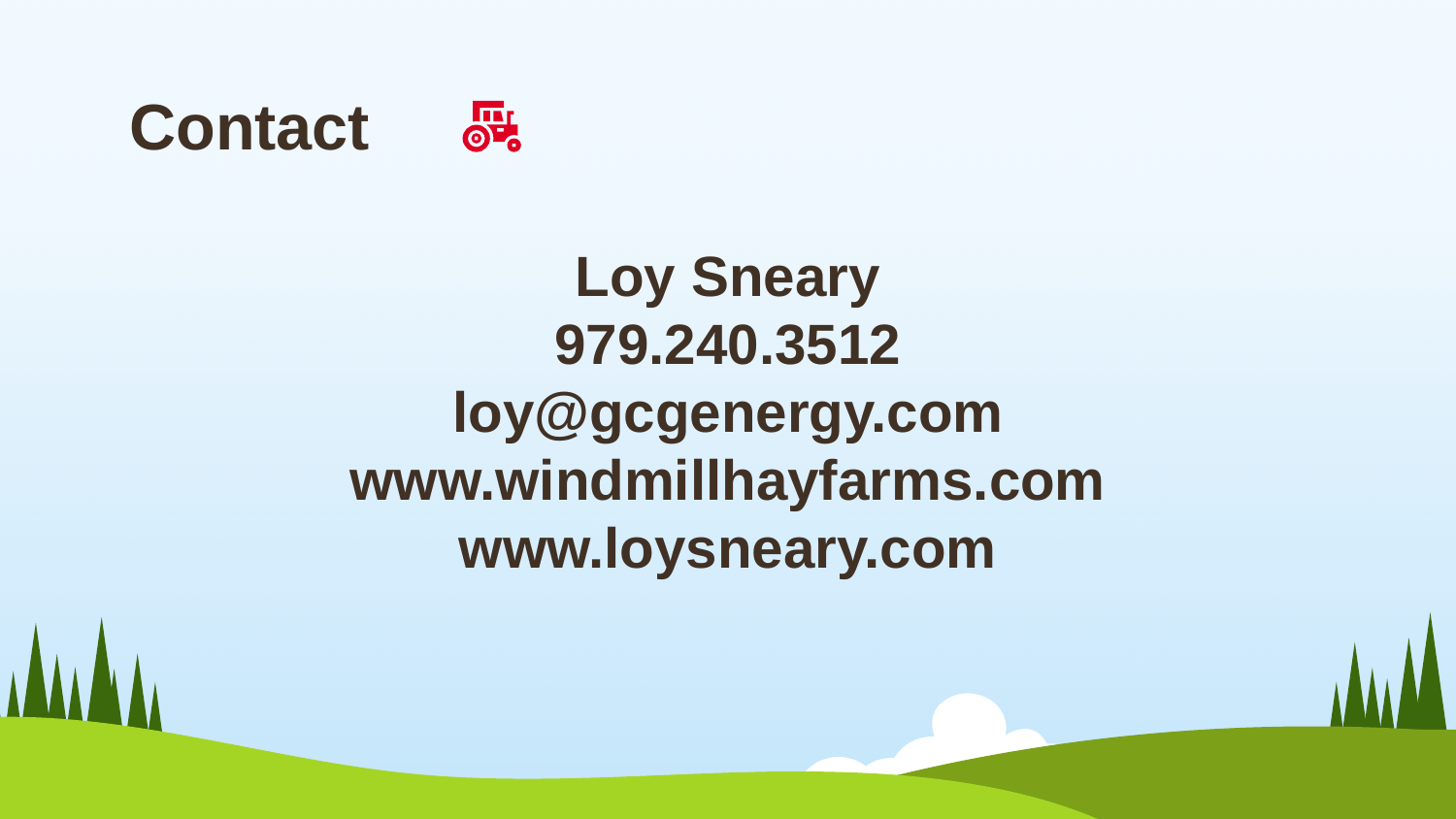

# Contact

Loy Sneary
979.240.3512
loy@gcgenergy.com
www.windmillhayfarms.com
www.loysneary.com